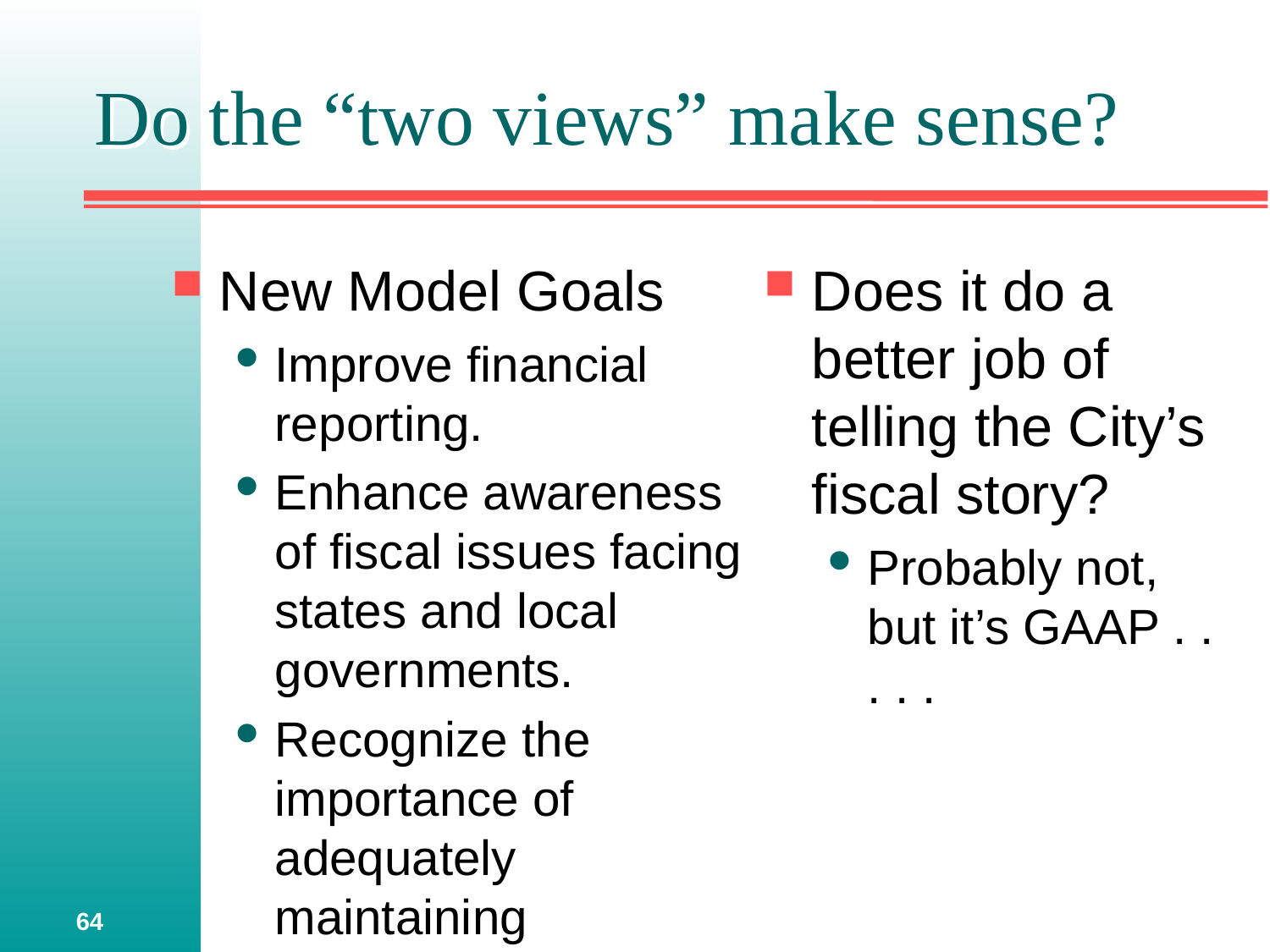

# Do the “two views” make sense?
New Model Goals
Improve financial reporting.
Enhance awareness of fiscal issues facing states and local governments.
Recognize the importance of adequately maintaining infrastructure.
Does it do a better job of telling the City’s fiscal story?
Probably not, but it’s GAAP . . . . .
64